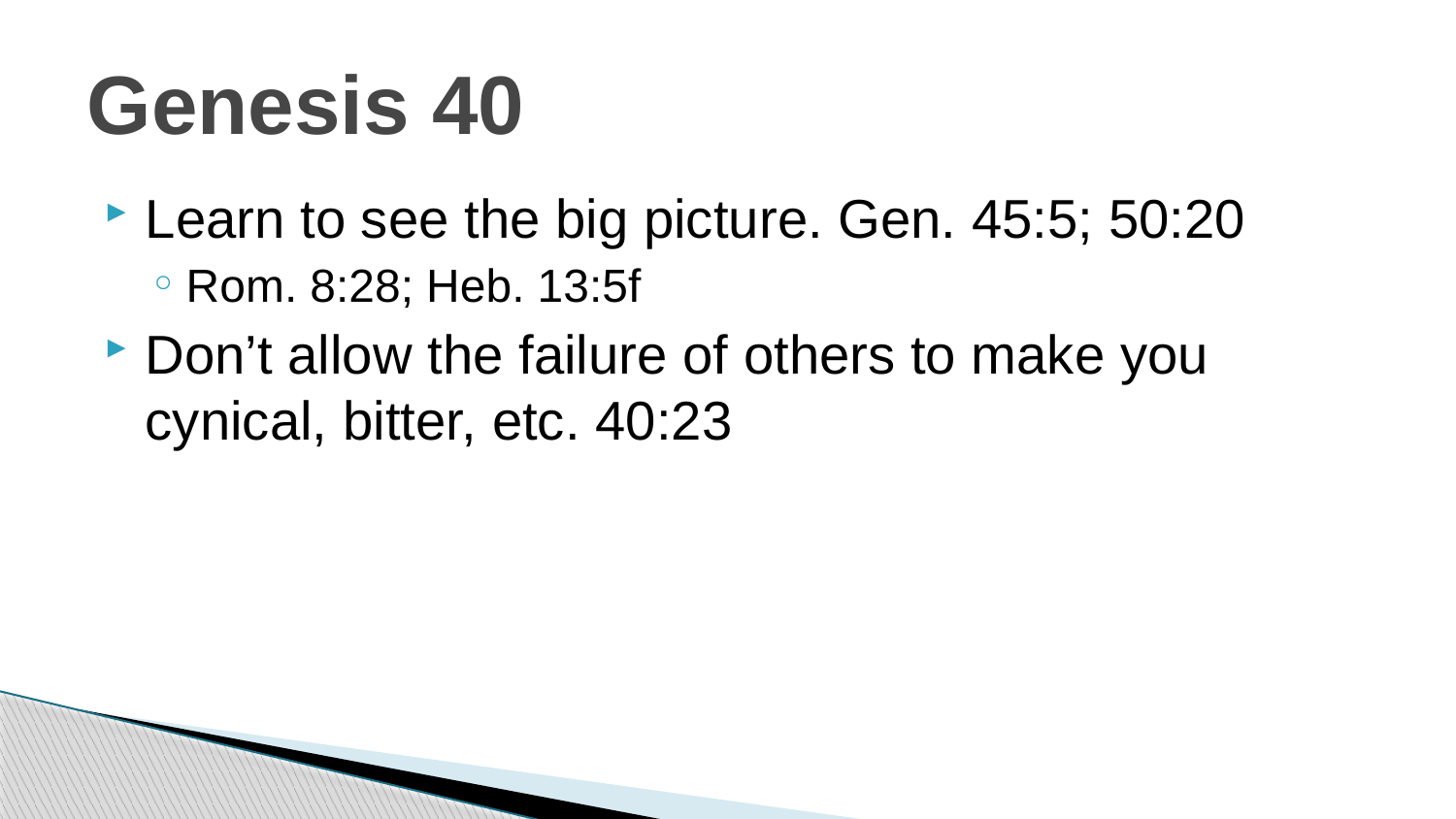

# Genesis 40
Learn to see the big picture. Gen. 45:5; 50:20
Rom. 8:28; Heb. 13:5f
Don’t allow the failure of others to make you cynical, bitter, etc. 40:23